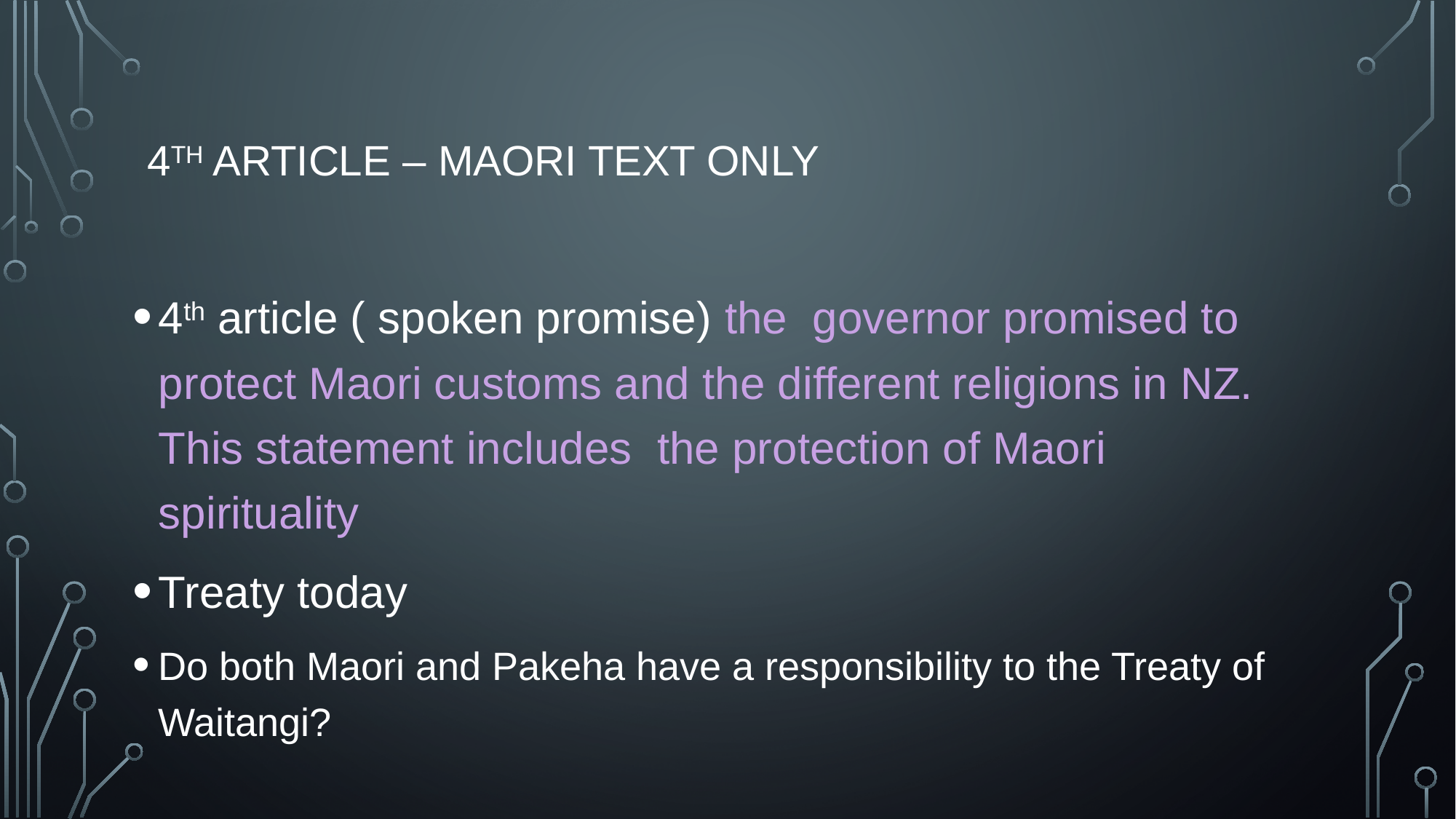

# 4th Article – Maori Text only
4th article ( spoken promise) the  governor promised to protect Maori customs and the different religions in NZ.  This statement includes  the protection of Maori spirituality
Treaty today
Do both Maori and Pakeha have a responsibility to the Treaty of Waitangi?